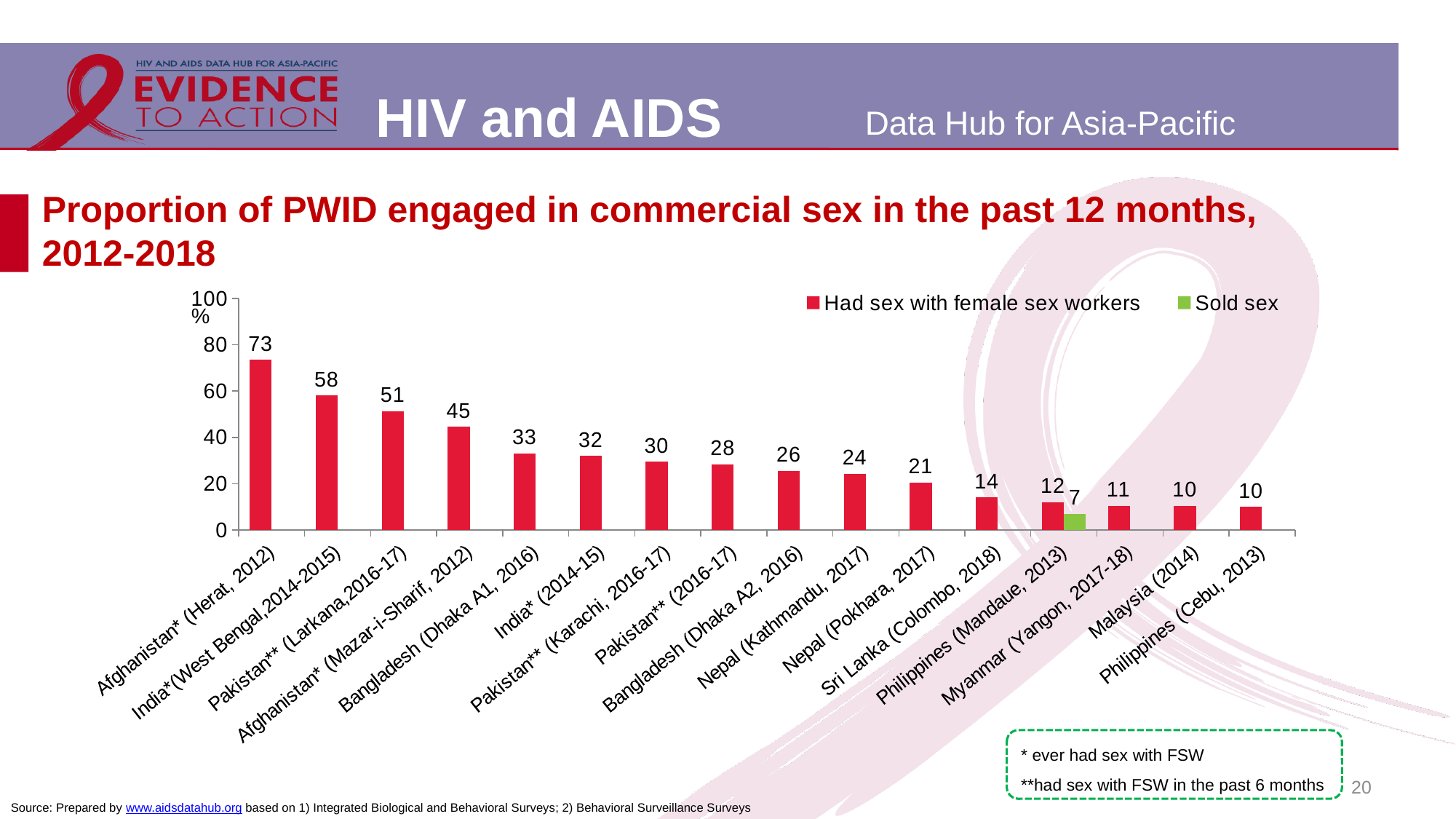

# Proportion of PWID engaged in commercial sex in the past 12 months, 2012-2018

[unsupported chart]

* ever had sex with FSW
**had sex with FSW in the past 6 months
20
Source: Prepared by www.aidsdatahub.org based on 1) Integrated Biological and Behavioral Surveys; 2) Behavioral Surveillance Surveys